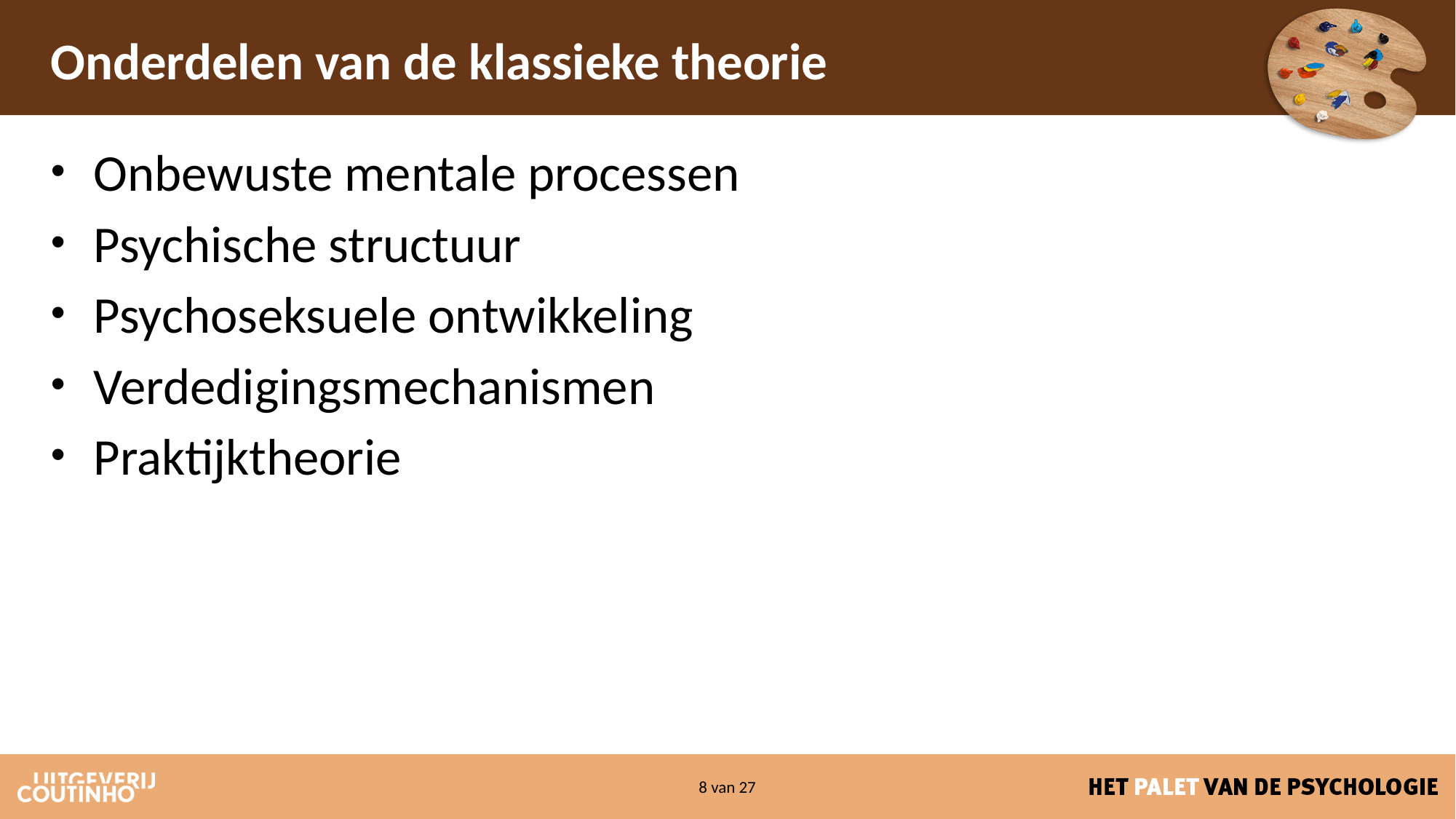

# Onderdelen van de klassieke theorie
Onbewuste mentale processen
Psychische structuur
Psychoseksuele ontwikkeling
Verdedigingsmechanismen
Praktijktheorie